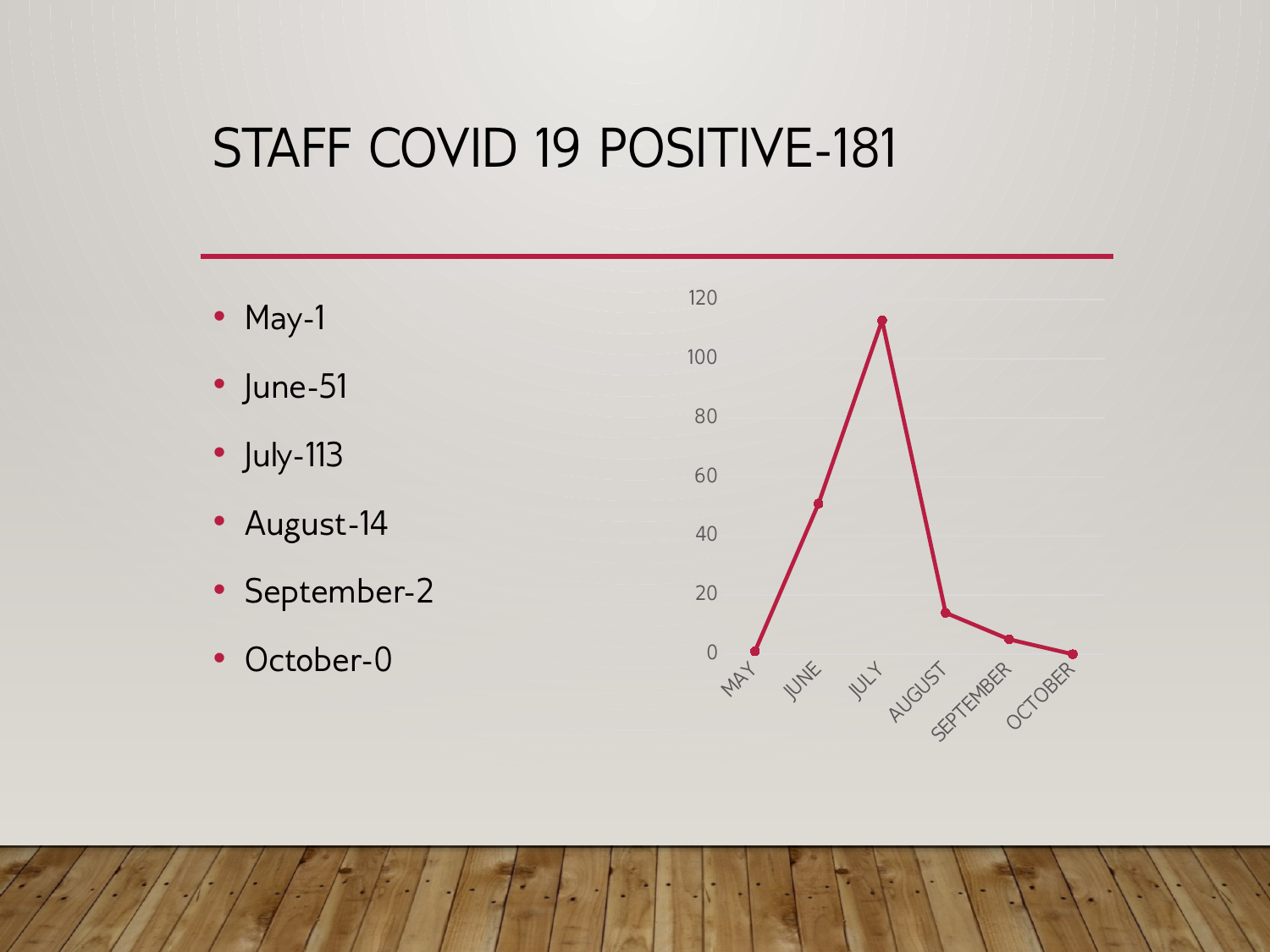

# Staff covid 19 Positive-181
May-1
June-51
July-113
August-14
September-2
October-0

### Chart

| Category | Series 1 |
|---|---|
| MAY | 1.0 |
| JUNE | 51.0 |
| JULY | 113.0 |
| AUGUST | 14.0 |
| SEPTEMBER | 5.0 |
| OCTOBER | 0.0 |